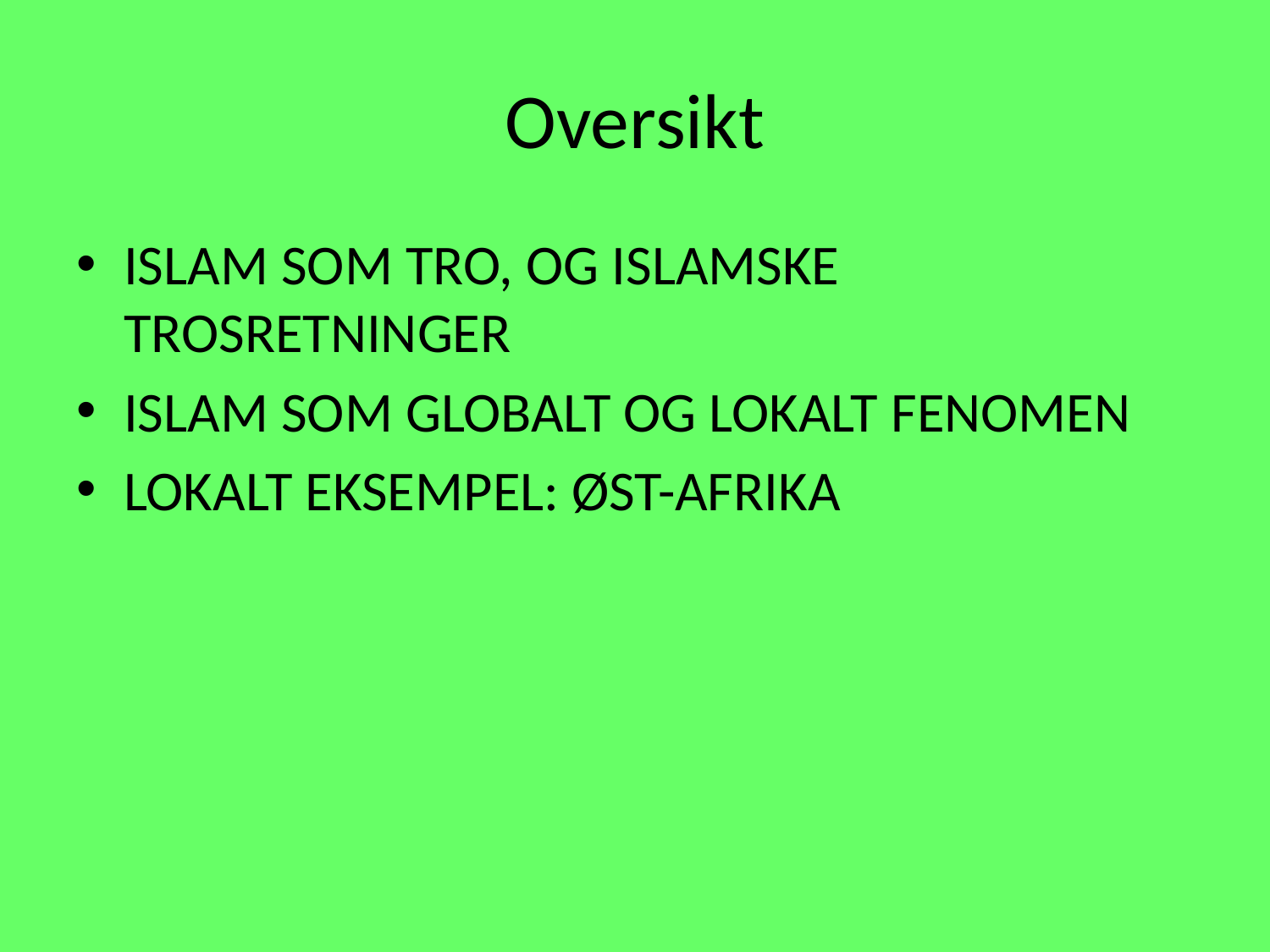

# Oversikt
ISLAM SOM TRO, OG ISLAMSKE TROSRETNINGER
ISLAM SOM GLOBALT OG LOKALT FENOMEN
LOKALT EKSEMPEL: ØST-AFRIKA